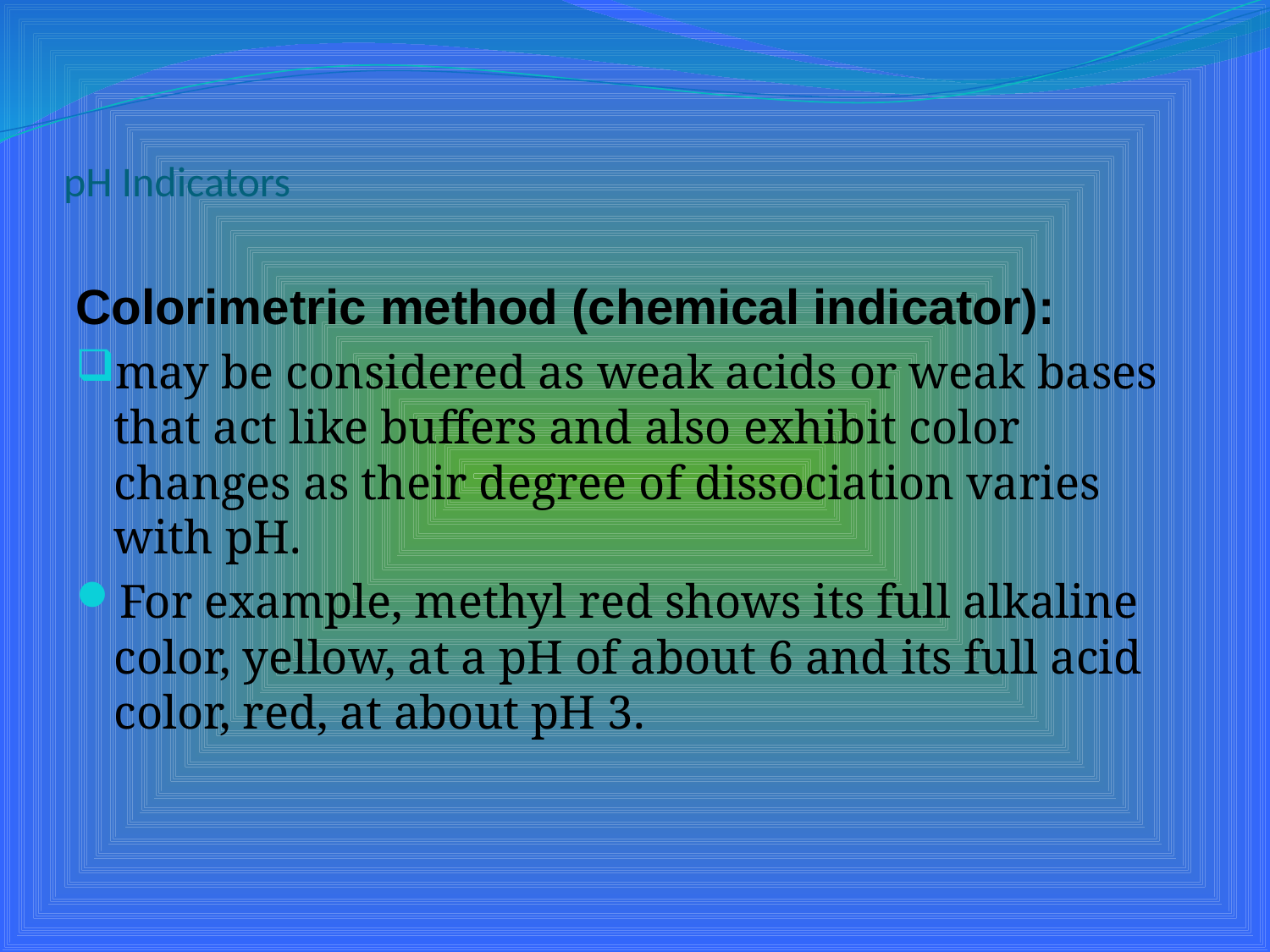

# pH Indicators
Colorimetric method (chemical indicator):
may be considered as weak acids or weak bases that act like buffers and also exhibit color changes as their degree of dissociation varies with pH.
For example, methyl red shows its full alkaline color, yellow, at a pH of about 6 and its full acid color, red, at about pH 3.